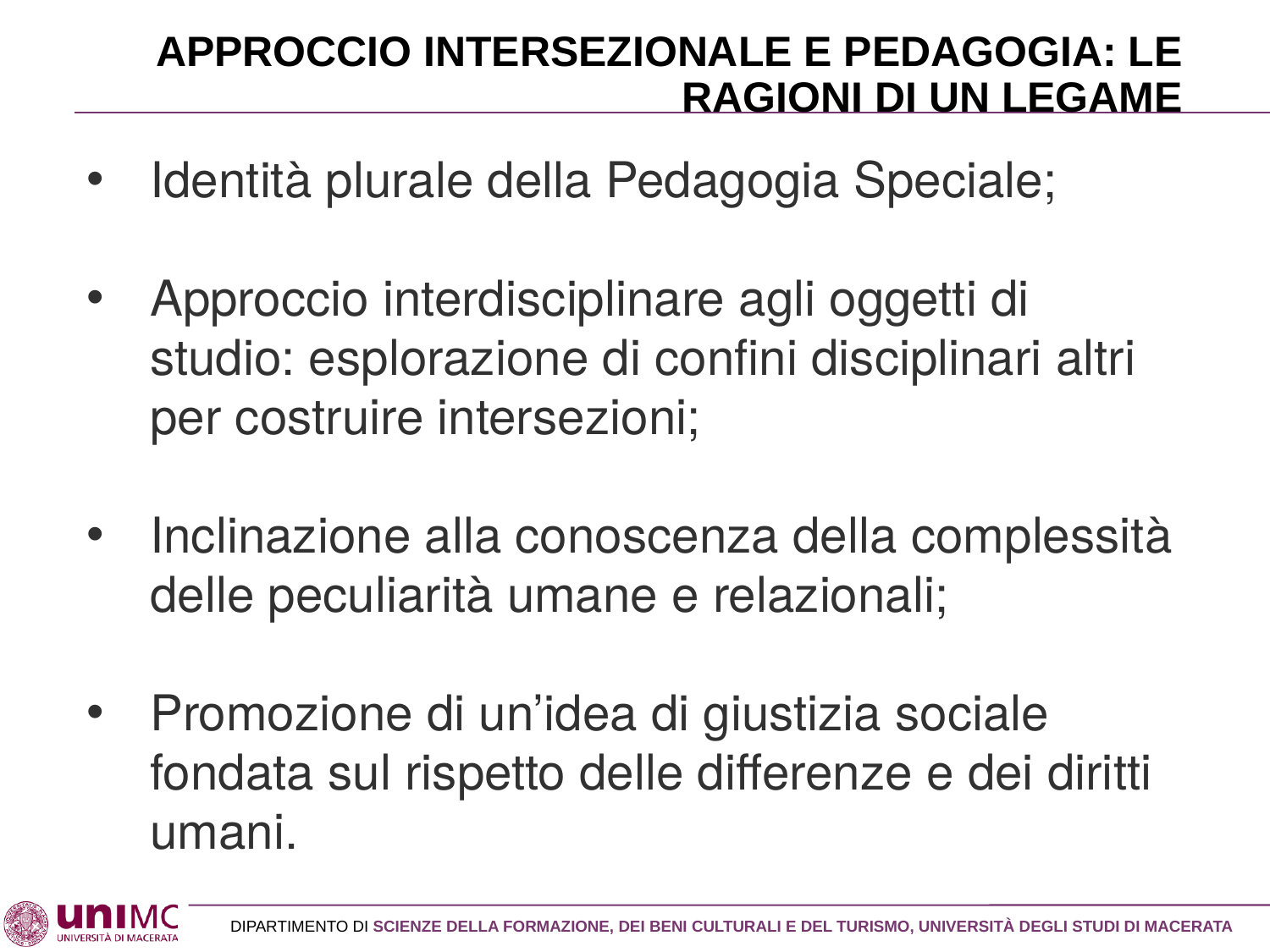

# Approccio Intersezionale e Pedagogia: Le ragioni di un legame
Identità plurale della Pedagogia Speciale;

Approccio interdisciplinare agli oggetti di studio: esplorazione di confini disciplinari altri per costruire intersezioni;

Inclinazione alla conoscenza della complessità delle peculiarità umane e relazionali;

Promozione di un’idea di giustizia sociale fondata sul rispetto delle differenze e dei diritti umani.